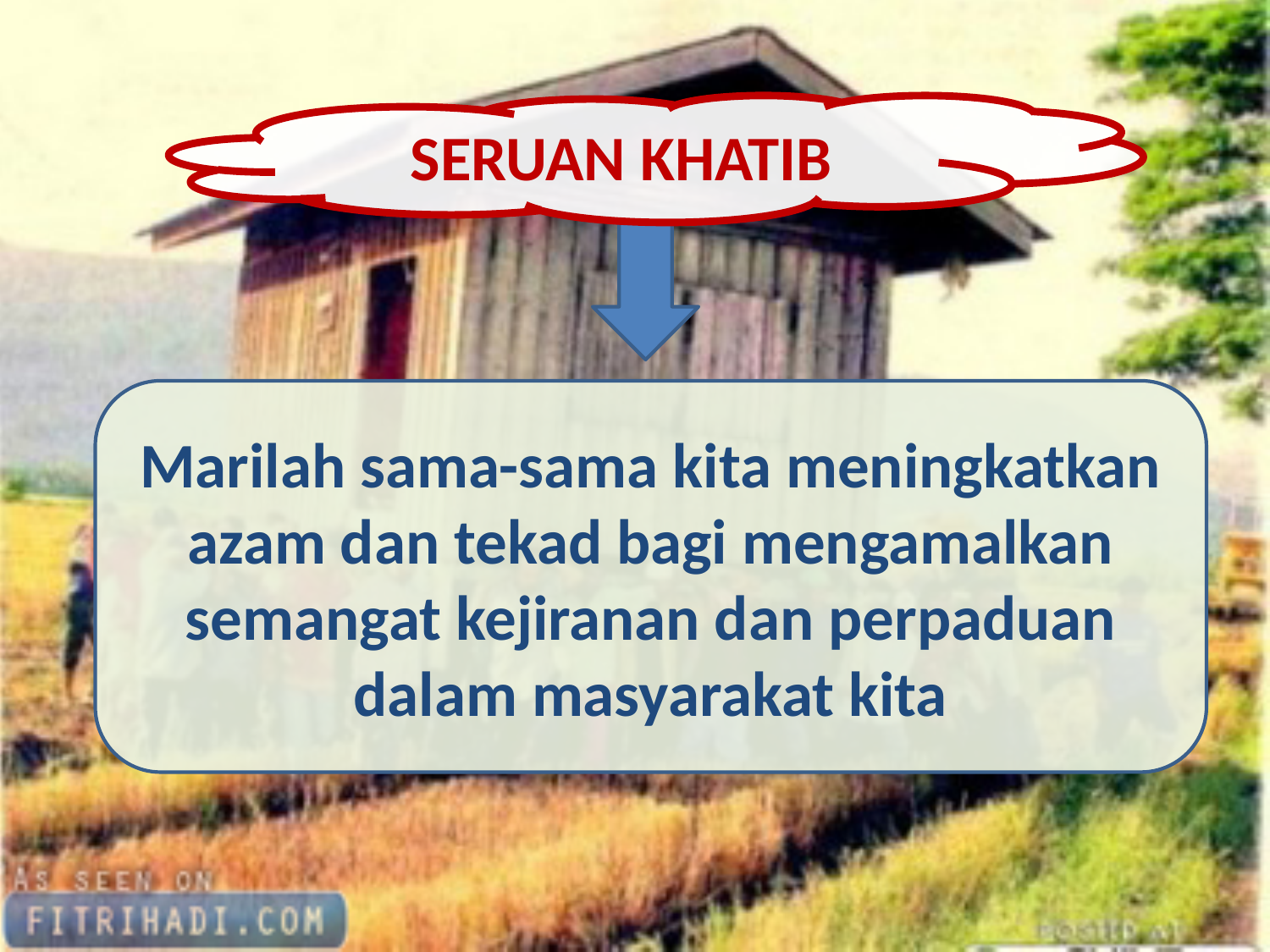

SERUAN KHATIB

Marilah sama-sama kita meningkatkan azam dan tekad bagi mengamalkan semangat kejiranan dan perpaduan dalam masyarakat kita